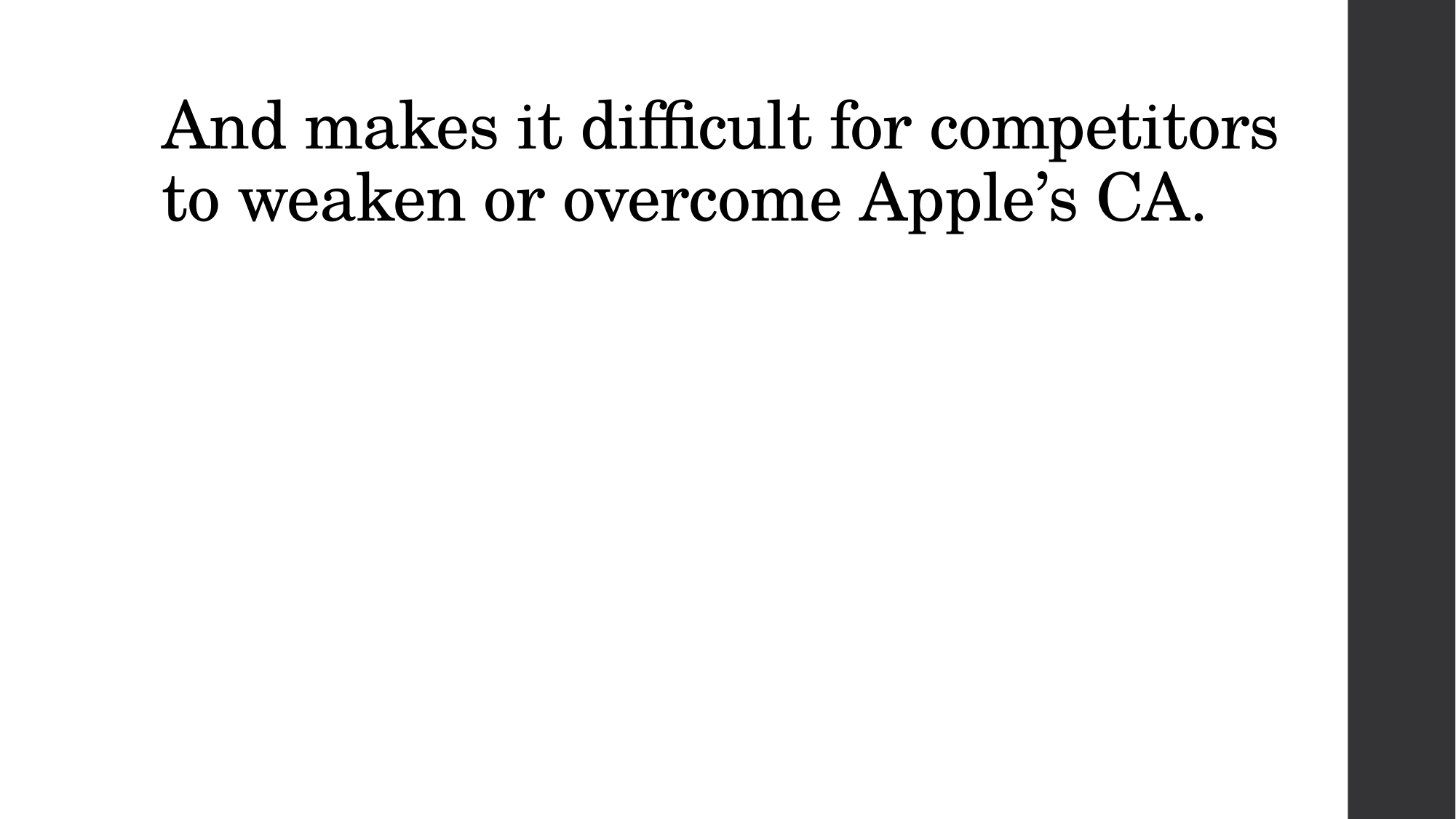

# And makes it difficult for competitors to weaken or overcome Apple’s CA.